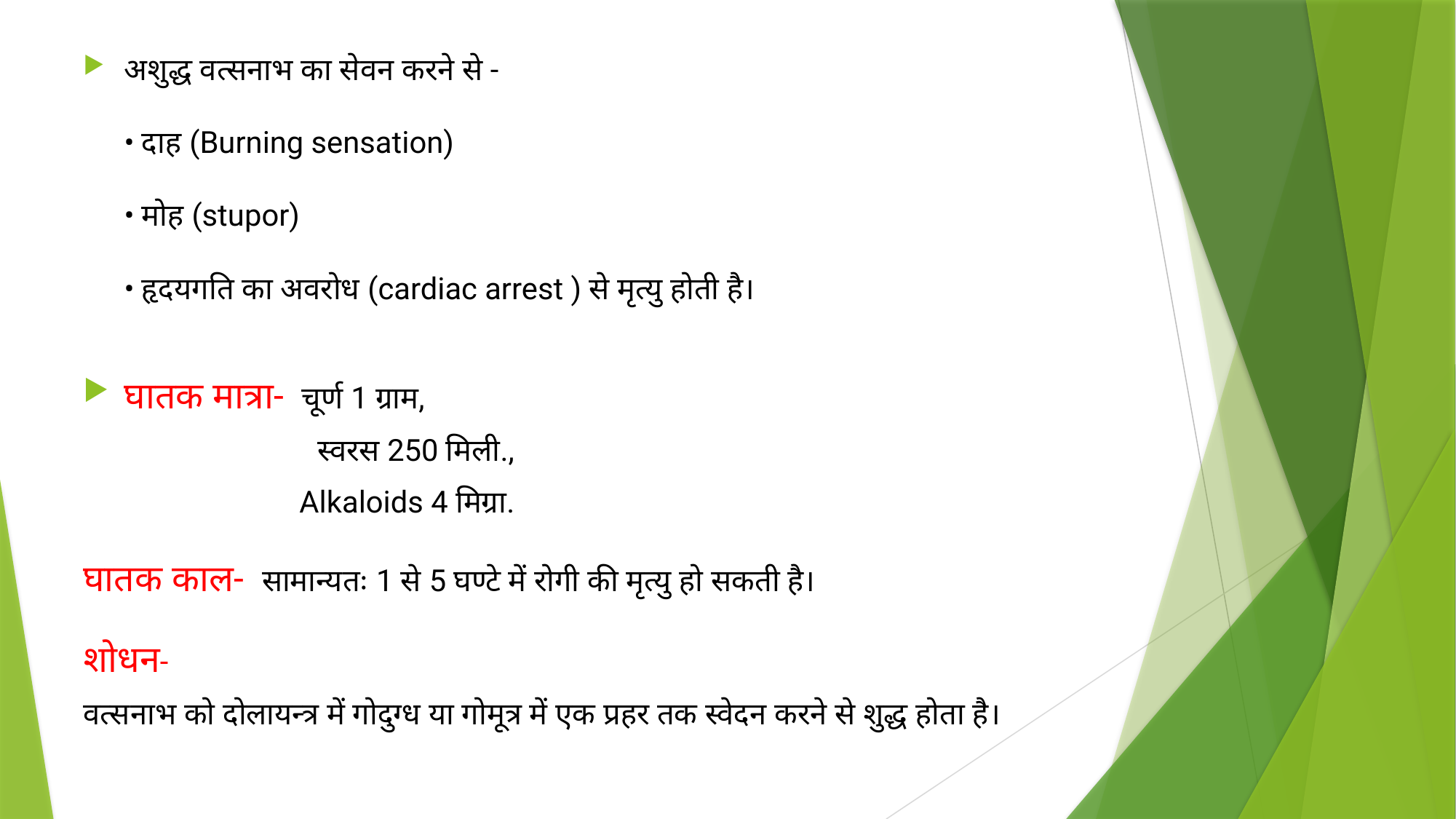

अशुद्ध वत्सनाभ का सेवन करने से -
• दाह (Burning sensation)
• मोह (stupor)
• हृदयगति का अवरोध (cardiac arrest ) से मृत्यु होती है।

घातक मात्रा-  चूर्ण 1 ग्राम,
                              स्वरस 250 मिली.,
                             Alkaloids 4 मिग्रा.
घातक काल-  सामान्यतः 1 से 5 घण्टे में रोगी की मृत्यु हो सकती है।
शोधन-
वत्सनाभ को दोलायन्त्र में गोदुग्ध या गोमूत्र में एक प्रहर तक स्वेदन करने से शुद्ध होता है।